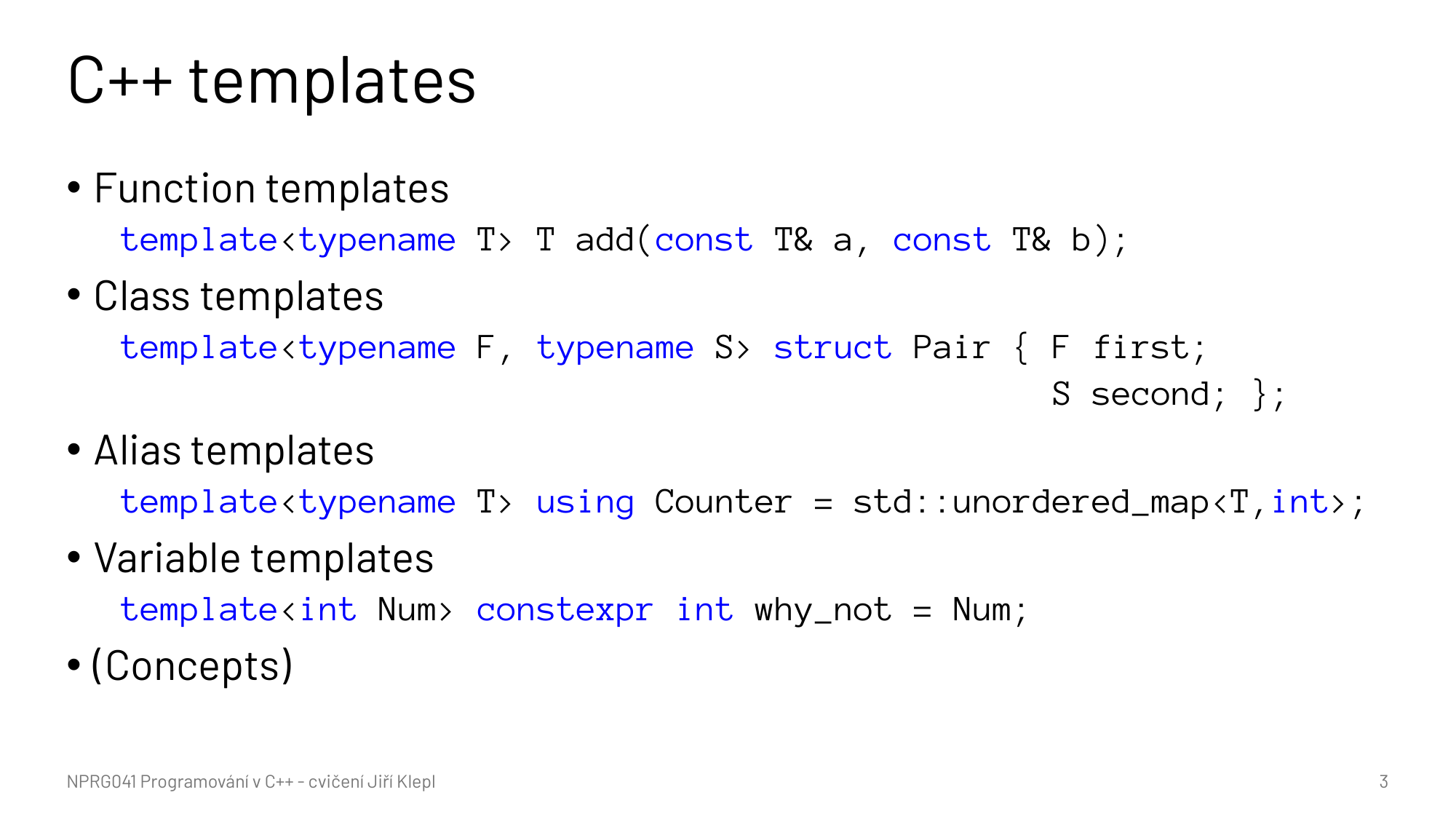

# C++ templates
Function templates
template<typename T> T add(const T& a, const T& b);
Class templates
template<typename F, typename S> struct Pair { F first;
                                               S second; };
Alias templates
template<typename T> using Counter = std::unordered_map<T,int>;
Variable templates
template<int Num> constexpr int why_not = Num;
(Concepts)
NPRG041 Programování v C++ - cvičení Jiří Klepl
3